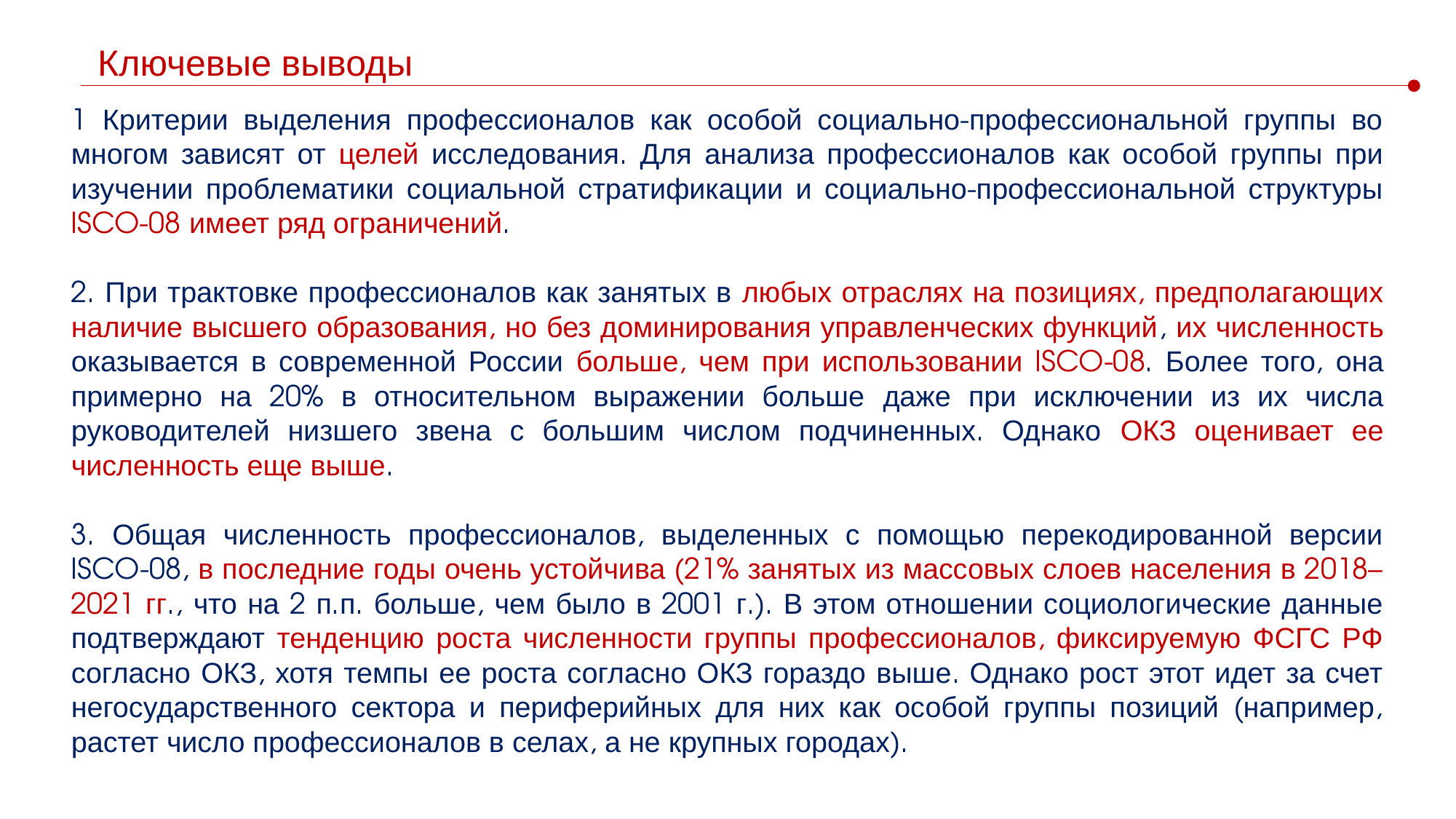

Ключевые выводы

1 Критерии выделения профессионалов как особой социально-профессиональной группы во многом зависят от целей исследования. Для анализа профессионалов как особой группы при изучении проблематики социальной стратификации и социально-профессиональной структуры ISCO-08 имеет ряд ограничений.

2. При трактовке профессионалов как занятых в любых отраслях на позициях, предполагающих наличие высшего образования, но без доминирования управленческих функций, их численность оказывается в современной России больше, чем при использовании ISCO-08. Более того, она примерно на 20% в относительном выражении больше даже при исключении из их числа руководителей низшего звена с большим числом подчиненных. Однако ОКЗ оценивает ее численность еще выше.

3. Общая численность профессионалов, выделенных с помощью перекодированной версии ISCO-08, в последние годы очень устойчива (21% занятых из массовых слоев населения в 2018–2021 гг., что на 2 п.п. больше, чем было в 2001 г.). В этом отношении социологические данные подтверждают тенденцию роста численности группы профессионалов, фиксируемую ФСГС РФ согласно ОКЗ, хотя темпы ее роста согласно ОКЗ гораздо выше. Однако рост этот идет за счет негосударственного сектора и периферийных для них как особой группы позиций (например, растет число профессионалов в селах, а не крупных городах).